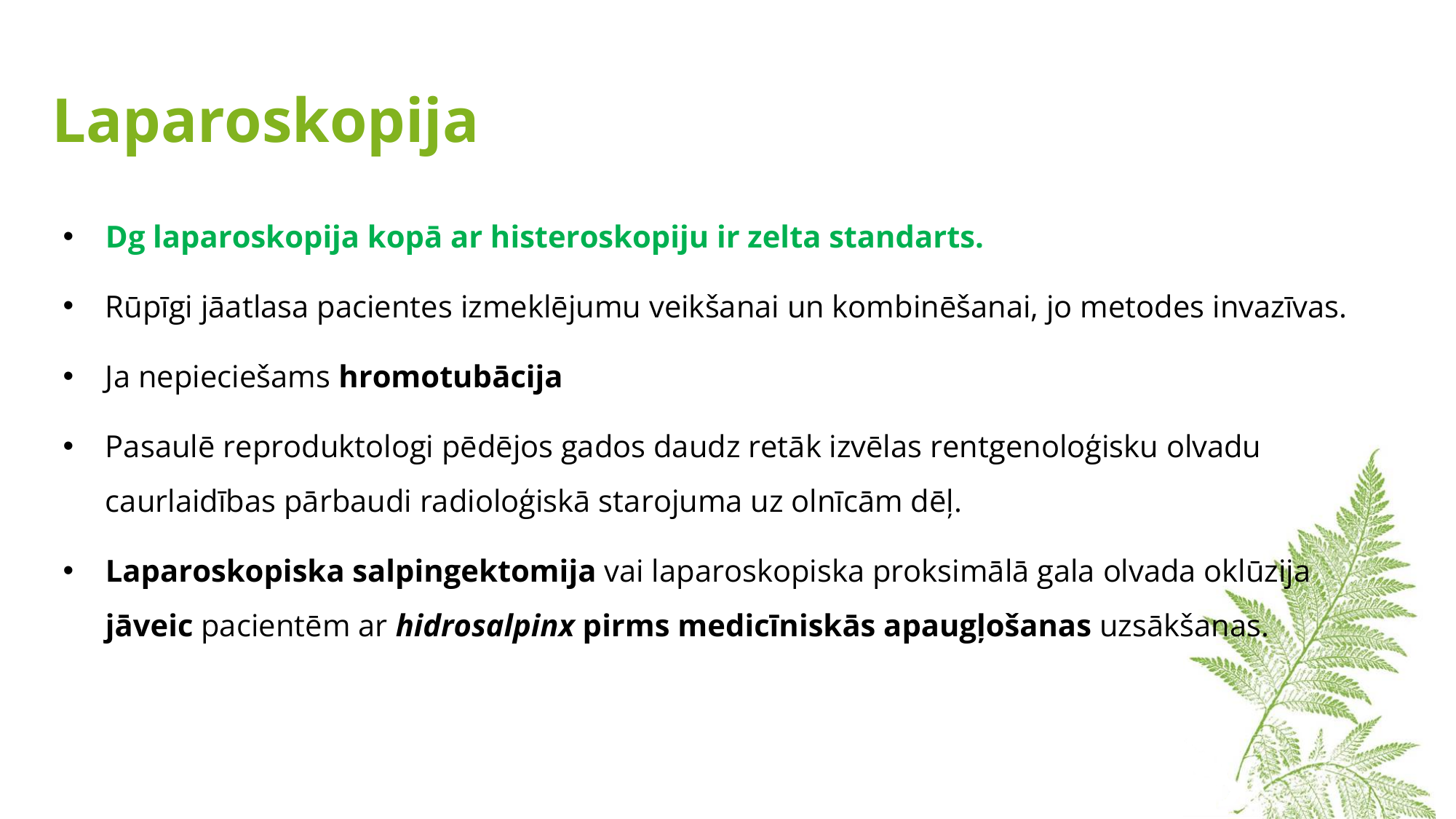

# Laparoskopija
Dg laparoskopija kopā ar histeroskopiju ir zelta standarts.
Rūpīgi jāatlasa pacientes izmeklējumu veikšanai un kombinēšanai, jo metodes invazīvas.
Ja nepieciešams hromotubācija
Pasaulē reproduktologi pēdējos gados daudz retāk izvēlas rentgenoloģisku olvadu caurlaidības pārbaudi radioloģiskā starojuma uz olnīcām dēļ.
Laparoskopiska salpingektomija vai laparoskopiska proksimālā gala olvada oklūzija jāveic pacientēm ar hidrosalpinx pirms medicīniskās apaugļošanas uzsākšanas.